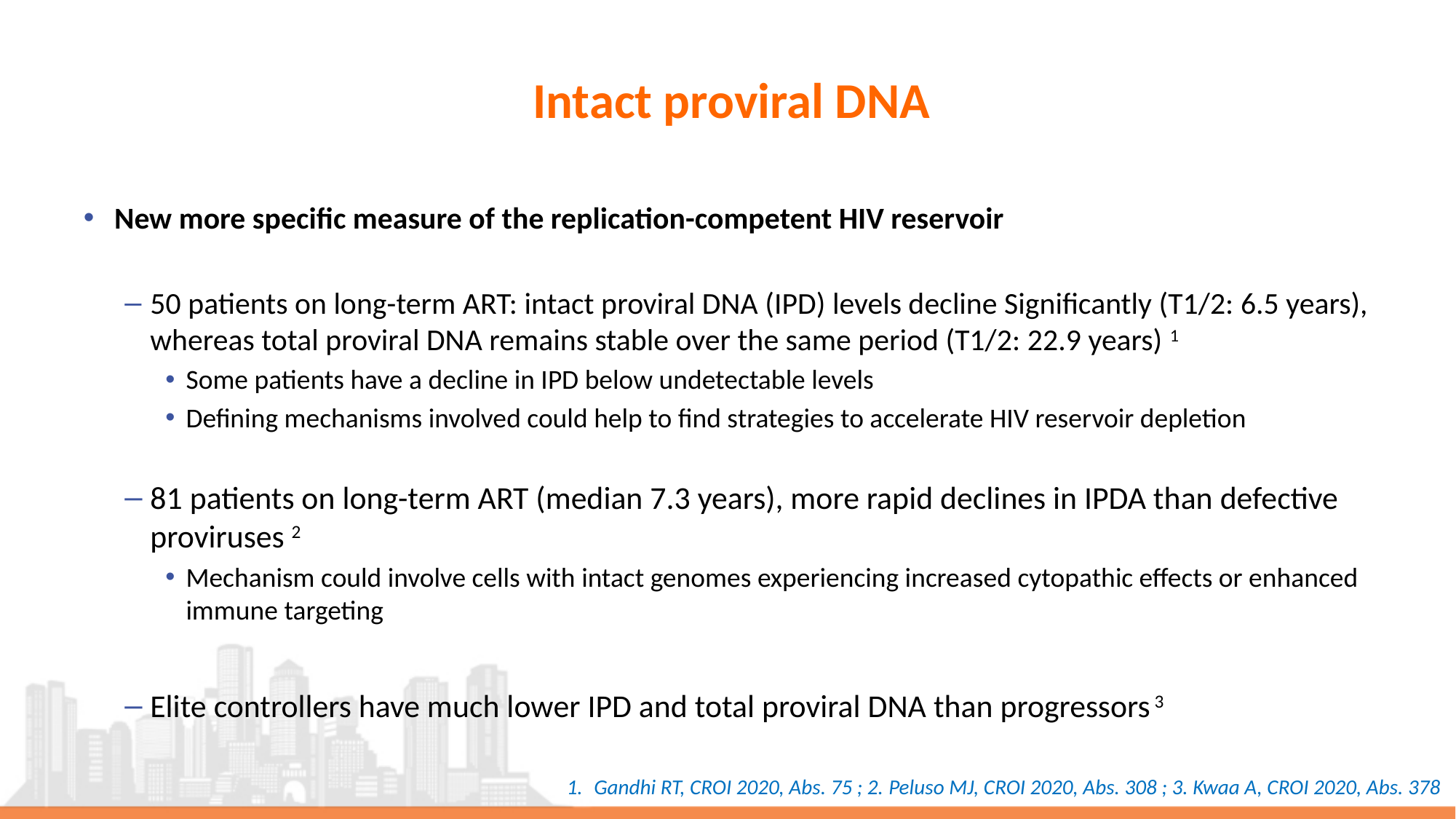

# Intact proviral DNA
New more specific measure of the replication-competent HIV reservoir

50 patients on long-term ART: intact proviral DNA (IPD) levels decline Significantly (T1/2: 6.5 years), whereas total proviral DNA remains stable over the same period (T1/2: 22.9 years) 1
Some patients have a decline in IPD below undetectable levels
Defining mechanisms involved could help to find strategies to accelerate HIV reservoir depletion

81 patients on long-term ART (median 7.3 years), more rapid declines in IPDA than defective proviruses 2
Mechanism could involve cells with intact genomes experiencing increased cytopathic effects or enhanced immune targeting

Elite controllers have much lower IPD and total proviral DNA than progressors 3

Gandhi RT, CROI 2020, Abs. 75 ; 2. Peluso MJ, CROI 2020, Abs. 308 ; 3. Kwaa A, CROI 2020, Abs. 378